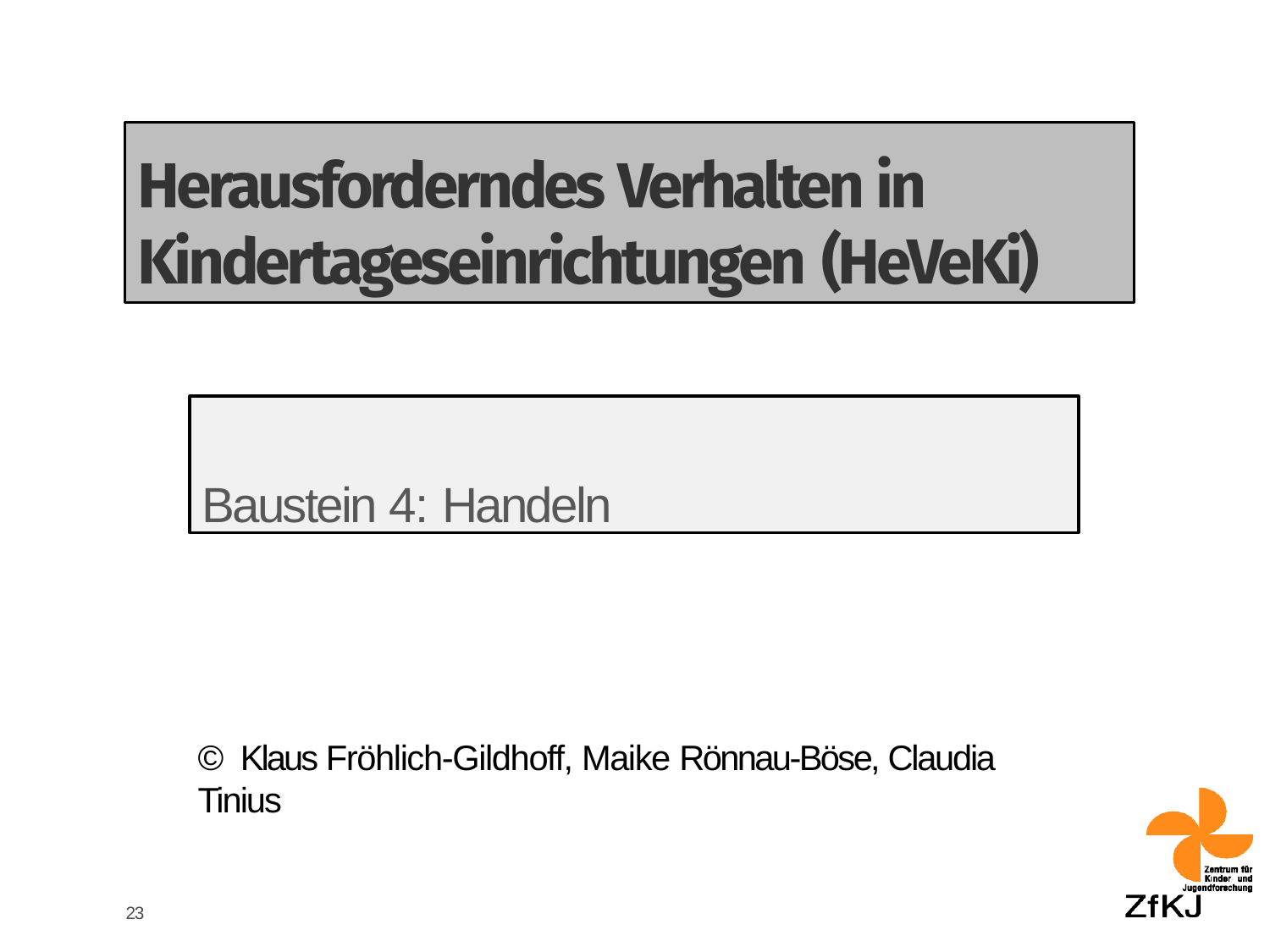

# Herausforderndes Verhalten in  Kindertageseinrichtungen (HeVeKi)

Baustein 4: Handeln
© Klaus Fröhlich-Gildhoff, Maike Rönnau-Böse, Claudia Tinius

23